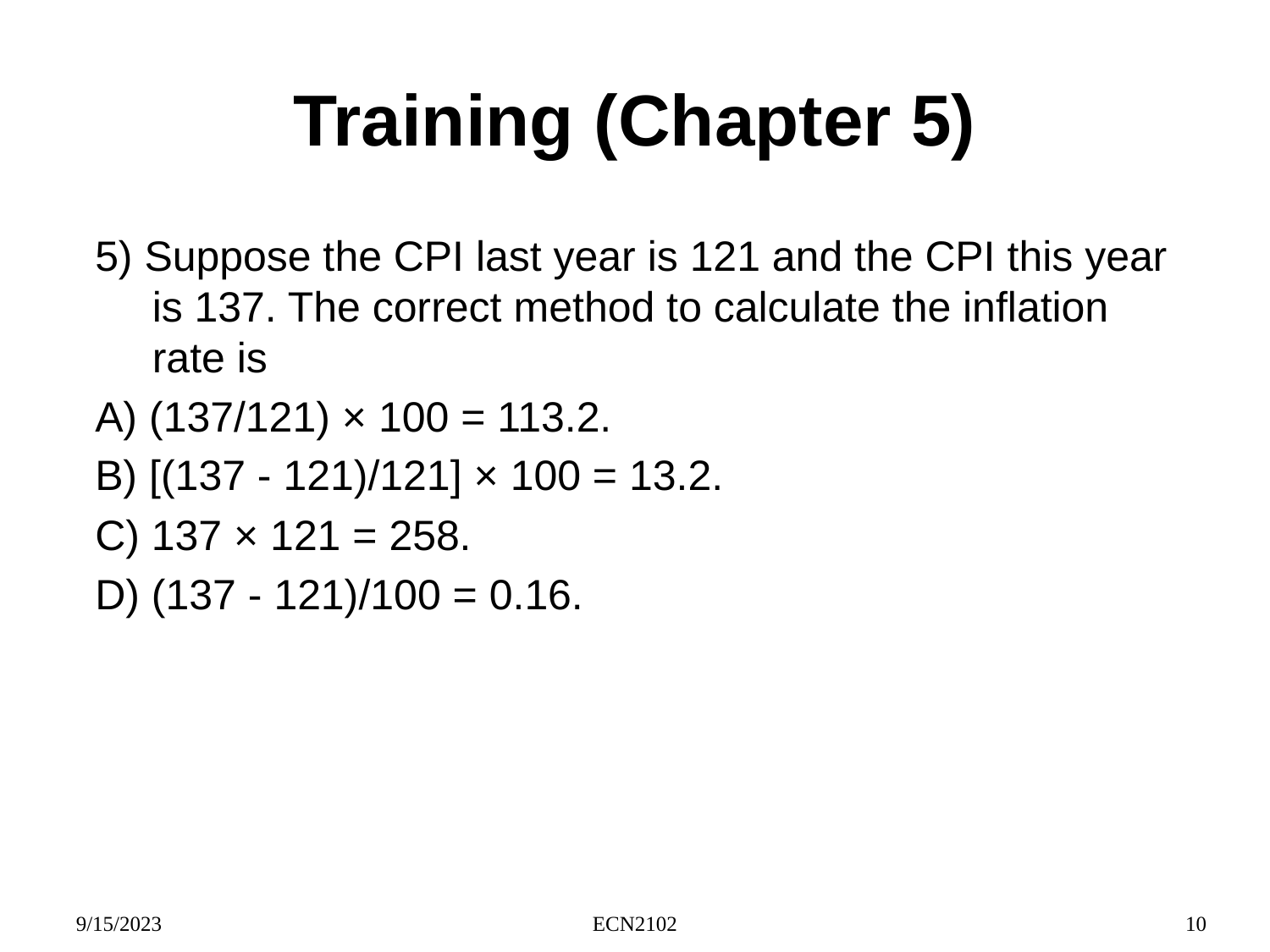

# Training (Chapter 5)
5) Suppose the CPI last year is 121 and the CPI this year is 137. The correct method to calculate the inflation rate is
A) (137/121) × 100 = 113.2.
B) [(137 - 121)/121] × 100 = 13.2.
C) 137 × 121 = 258.
D) (137 - 121)/100 = 0.16.

9/15/2023
ECN2102
10